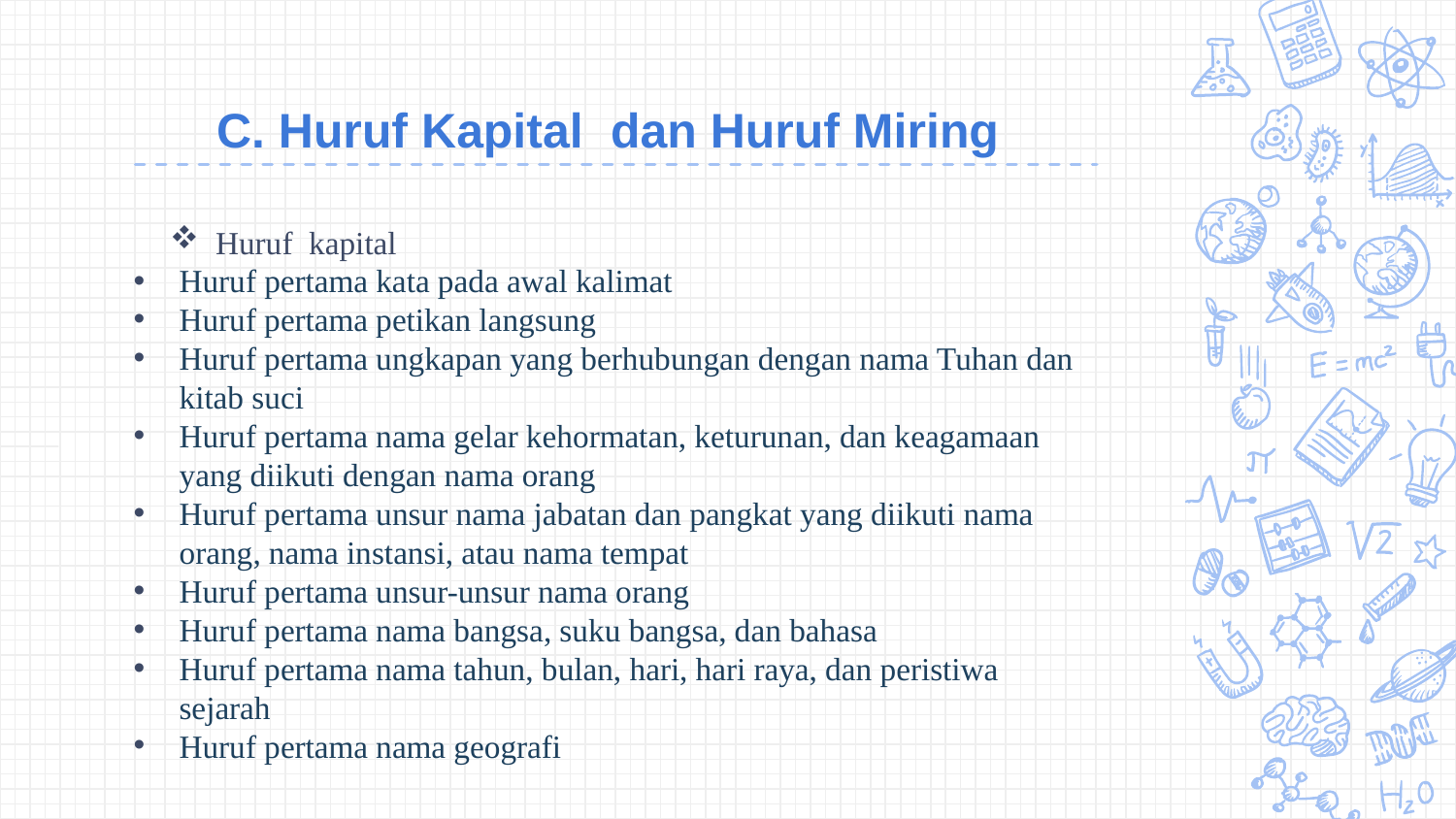

# C. Huruf Kapital  dan Huruf Miring
Huruf  kapital
Huruf pertama kata pada awal kalimat
Huruf pertama petikan langsung
Huruf pertama ungkapan yang berhubungan dengan nama Tuhan dan kitab suci
Huruf pertama nama gelar kehormatan, keturunan, dan keagamaan yang diikuti dengan nama orang
Huruf pertama unsur nama jabatan dan pangkat yang diikuti nama orang, nama instansi, atau nama tempat
Huruf pertama unsur-unsur nama orang
Huruf pertama nama bangsa, suku bangsa, dan bahasa
Huruf pertama nama tahun, bulan, hari, hari raya, dan peristiwa sejarah
Huruf pertama nama geografi